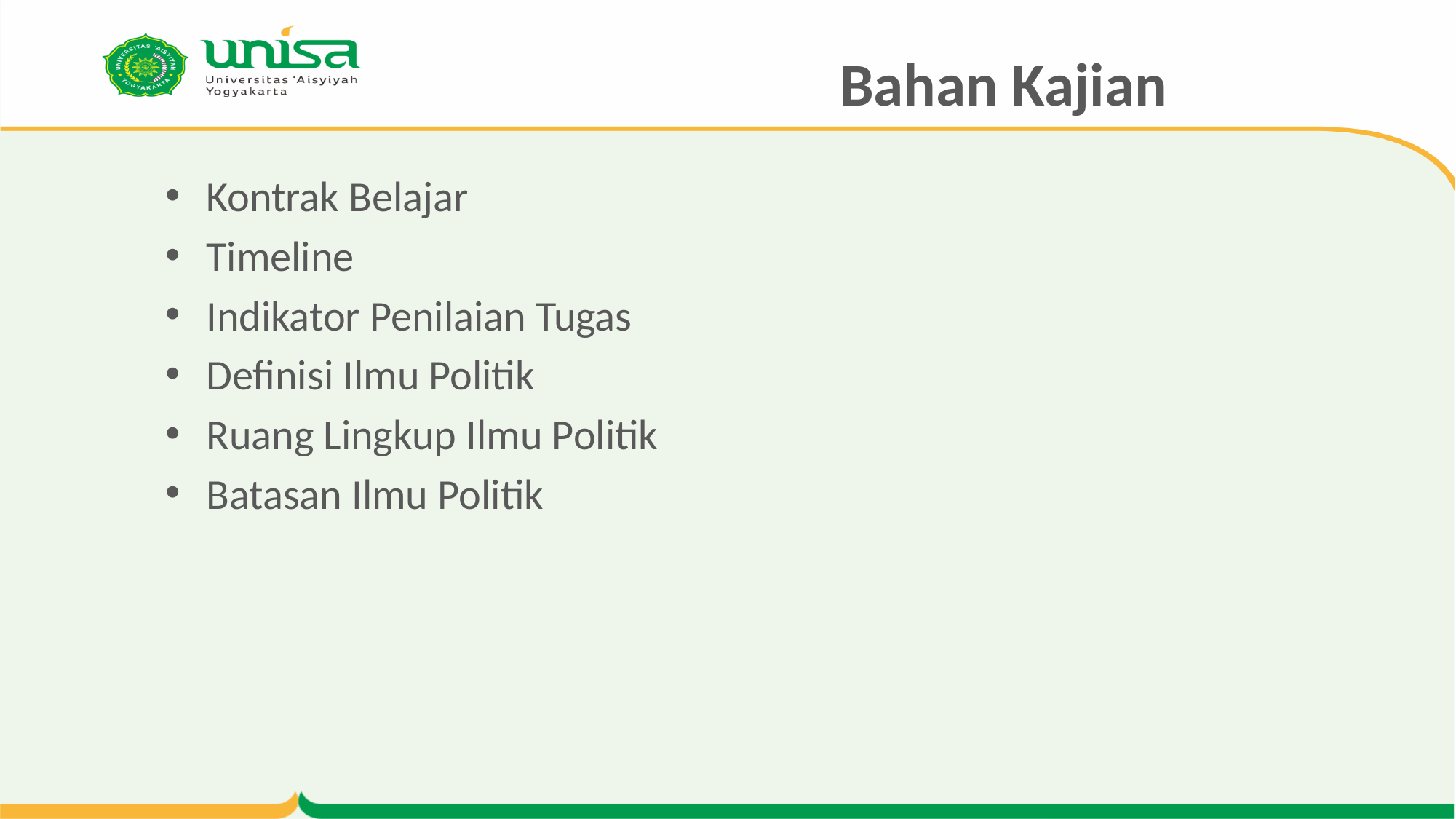

# Bahan Kajian
Kontrak Belajar
Timeline
Indikator Penilaian Tugas
Definisi Ilmu Politik
Ruang Lingkup Ilmu Politik
Batasan Ilmu Politik